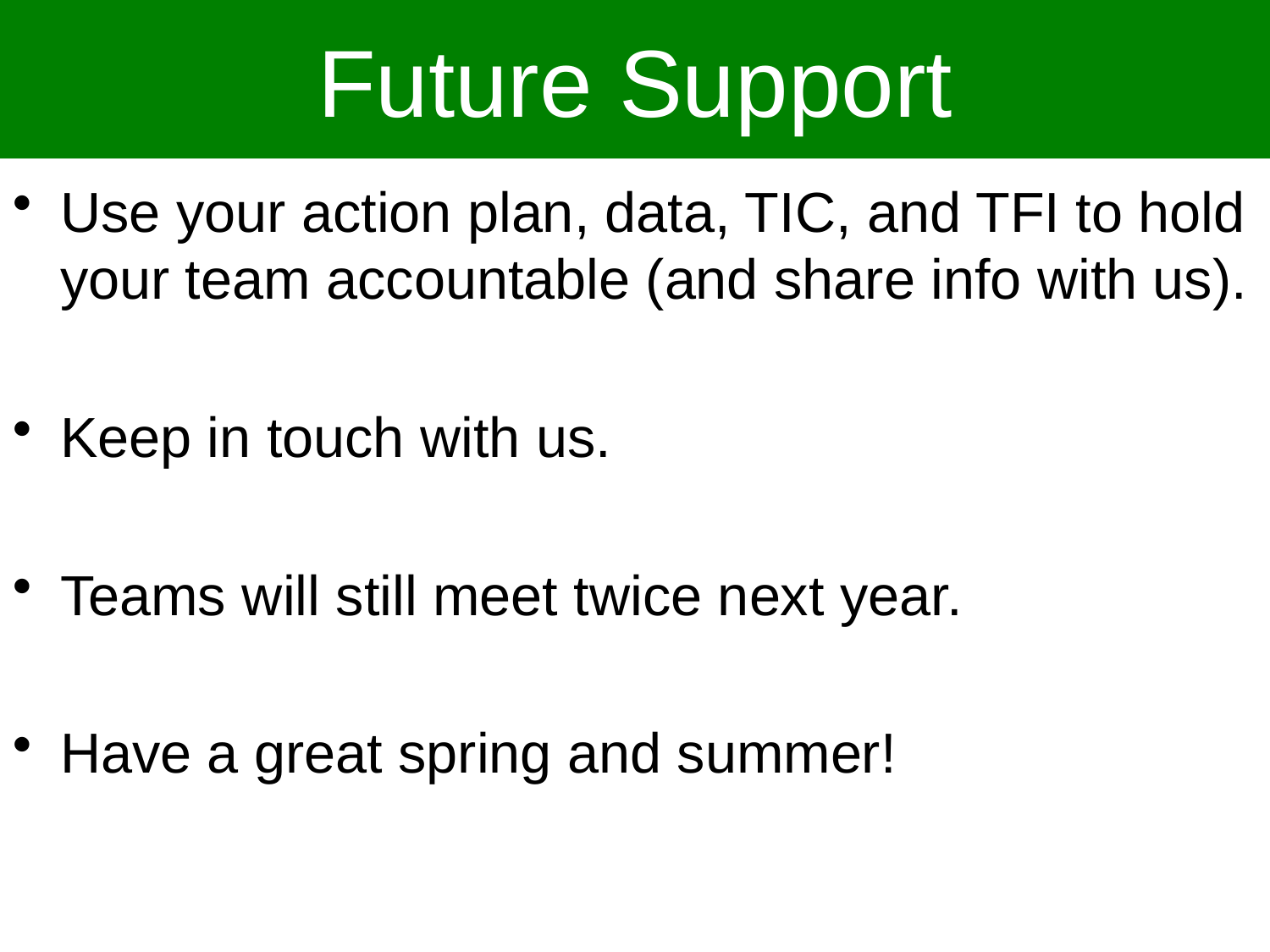

# Future Support
Use your action plan, data, TIC, and TFI to hold your team accountable (and share info with us).

Keep in touch with us.

Teams will still meet twice next year.

Have a great spring and summer!